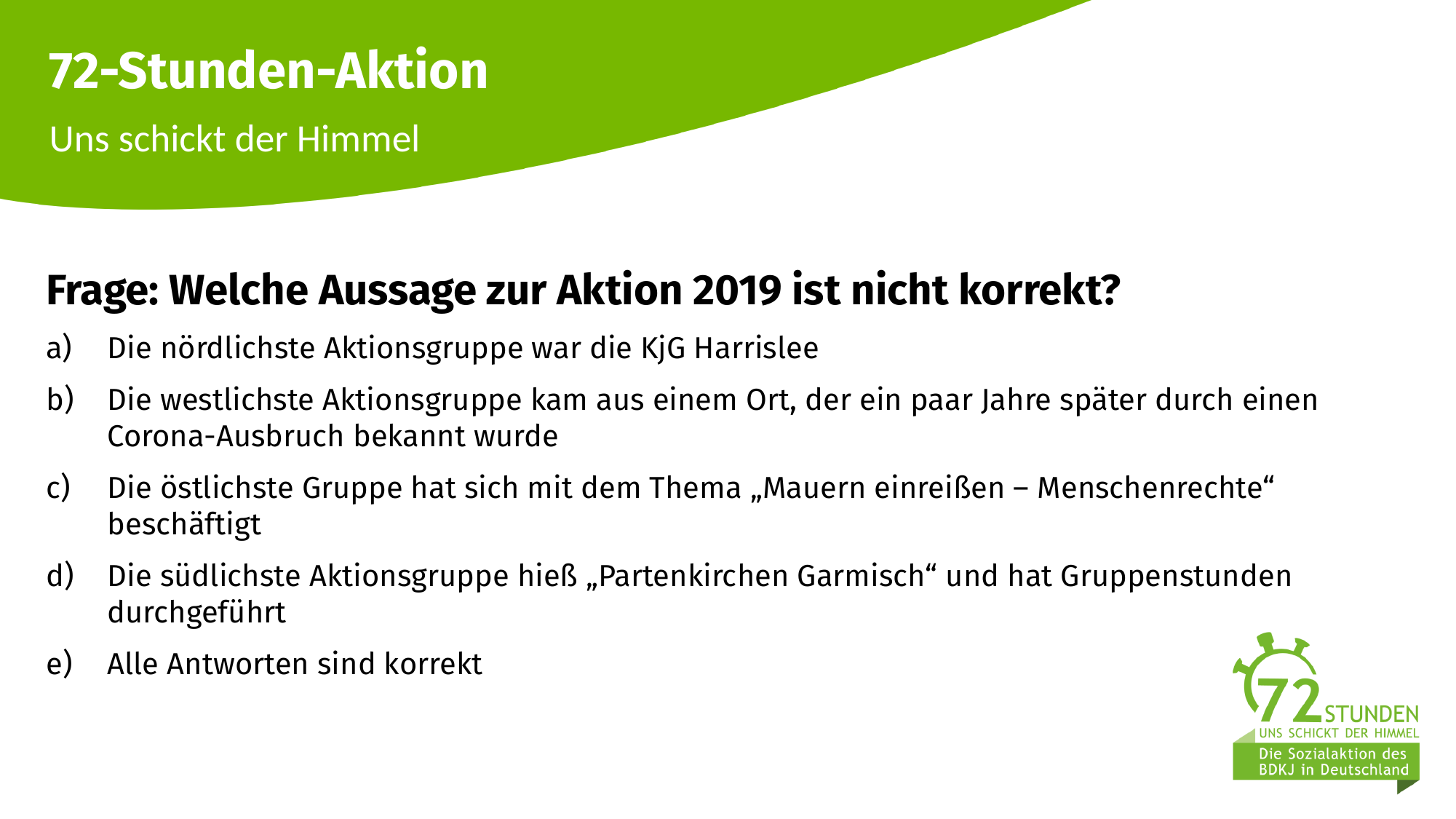

72-Stunden-Aktion
Uns schickt der Himmel
Frage: Welche Aussage zur Aktion 2019 ist nicht korrekt?
Die nördlichste Aktionsgruppe war die KjG Harrislee
Die westlichste Aktionsgruppe kam aus einem Ort, der ein paar Jahre später durch einen Corona-Ausbruch bekannt wurde
Die östlichste Gruppe hat sich mit dem Thema „Mauern einreißen – Menschenrechte“ beschäftigt
Die südlichste Aktionsgruppe hieß „Partenkirchen Garmisch“ und hat Gruppenstunden durchgeführt
Alle Antworten sind korrekt